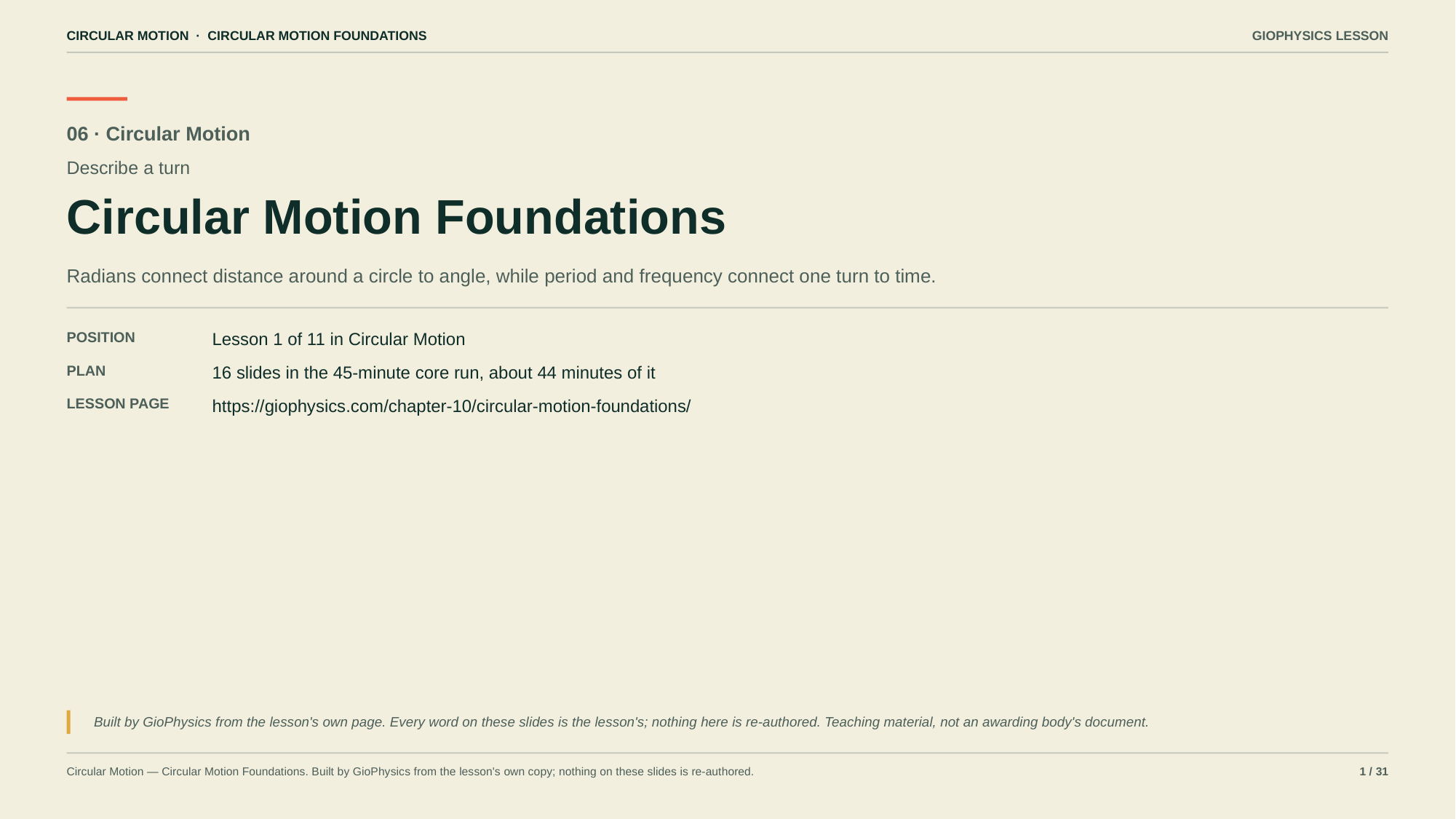

CIRCULAR MOTION  ·  CIRCULAR MOTION FOUNDATIONS
GIOPHYSICS LESSON

06 · Circular Motion
Describe a turn
Circular Motion Foundations
Radians connect distance around a circle to angle, while period and frequency connect one turn to time.

POSITION
Lesson 1 of 11 in Circular Motion
PLAN
16 slides in the 45-minute core run, about 44 minutes of it
LESSON PAGE
https://giophysics.com/chapter-10/circular-motion-foundations/

Built by GioPhysics from the lesson's own page. Every word on these slides is the lesson's; nothing here is re-authored. Teaching material, not an awarding body's document.

Circular Motion — Circular Motion Foundations. Built by GioPhysics from the lesson's own copy; nothing on these slides is re-authored.
1 / 31